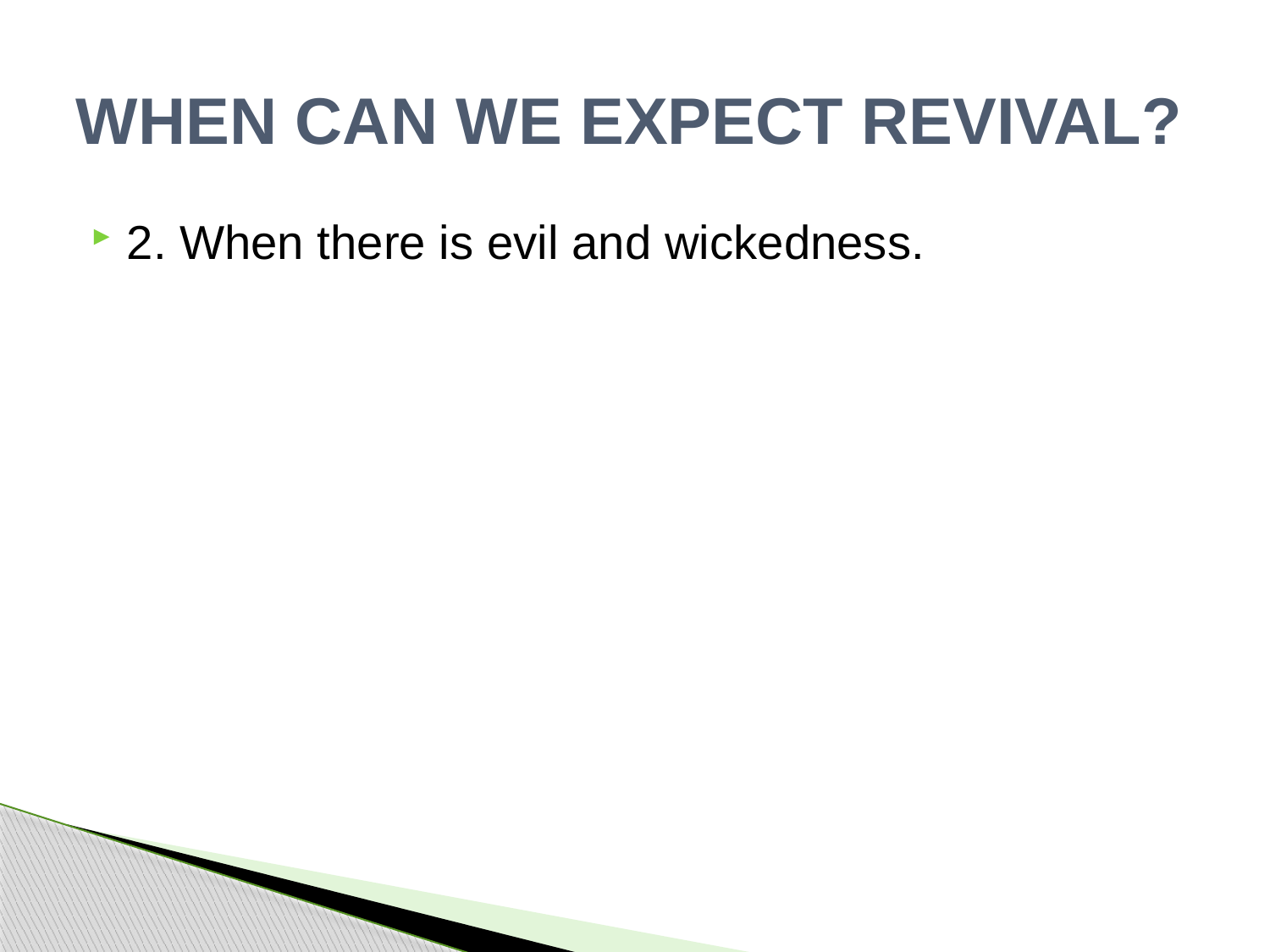

# WHEN CAN WE EXPECT REVIVAL?
2. When there is evil and wickedness.